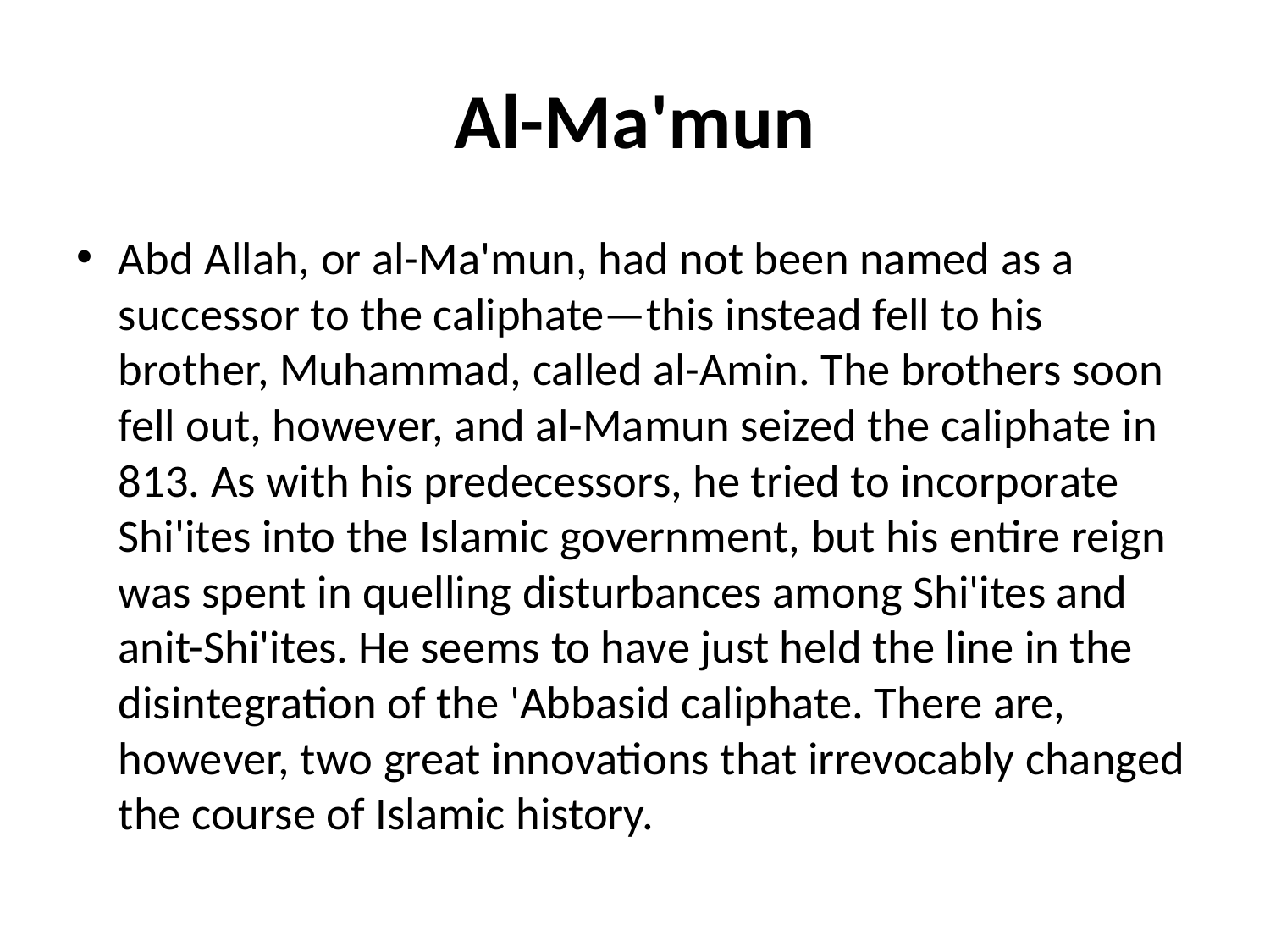

# Al-Ma'mun
Abd Allah, or al-Ma'mun, had not been named as a successor to the caliphate—this instead fell to his brother, Muhammad, called al-Amin. The brothers soon fell out, however, and al-Mamun seized the caliphate in 813. As with his predecessors, he tried to incorporate Shi'ites into the Islamic government, but his entire reign was spent in quelling disturbances among Shi'ites and anit-Shi'ites. He seems to have just held the line in the disintegration of the 'Abbasid caliphate. There are, however, two great innovations that irrevocably changed the course of Islamic history.